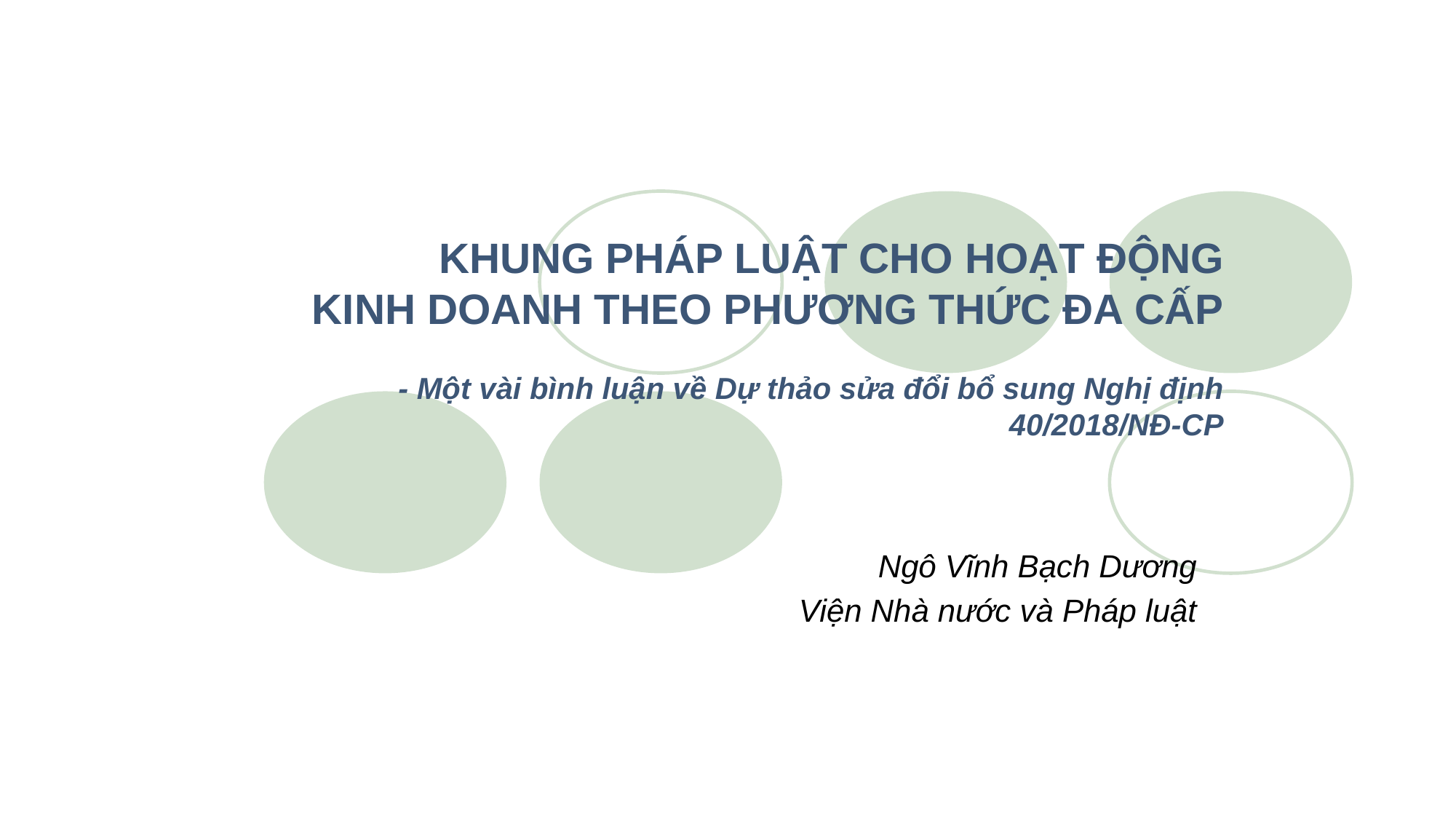

# KhuNG pháp LuậT cho hoạt động kinh doanh THEO PHƯƠNG THỨC ĐA CẤP - Một vài bình luận về Dự thảo sửa đổi bổ sung Nghị định 40/2018/NĐ-CP
Ngô Vĩnh Bạch Dương
Viện Nhà nước và Pháp luật